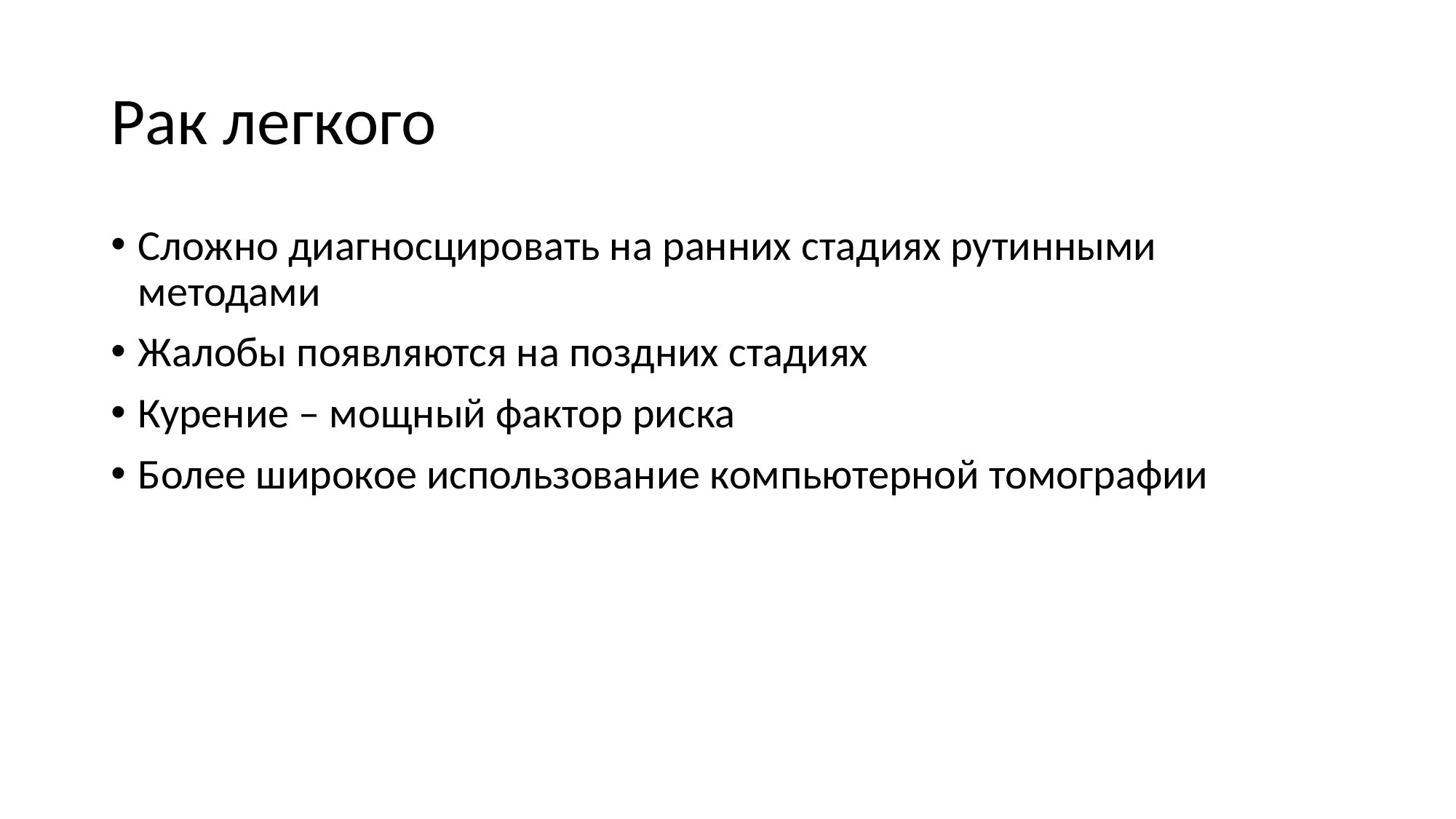

# Рак легкого
Сложно диагносцировать на ранних стадиях рутинными методами
Жалобы появляются на поздних стадиях
Курение – мощный фактор риска
Более широкое использование компьютерной томографии